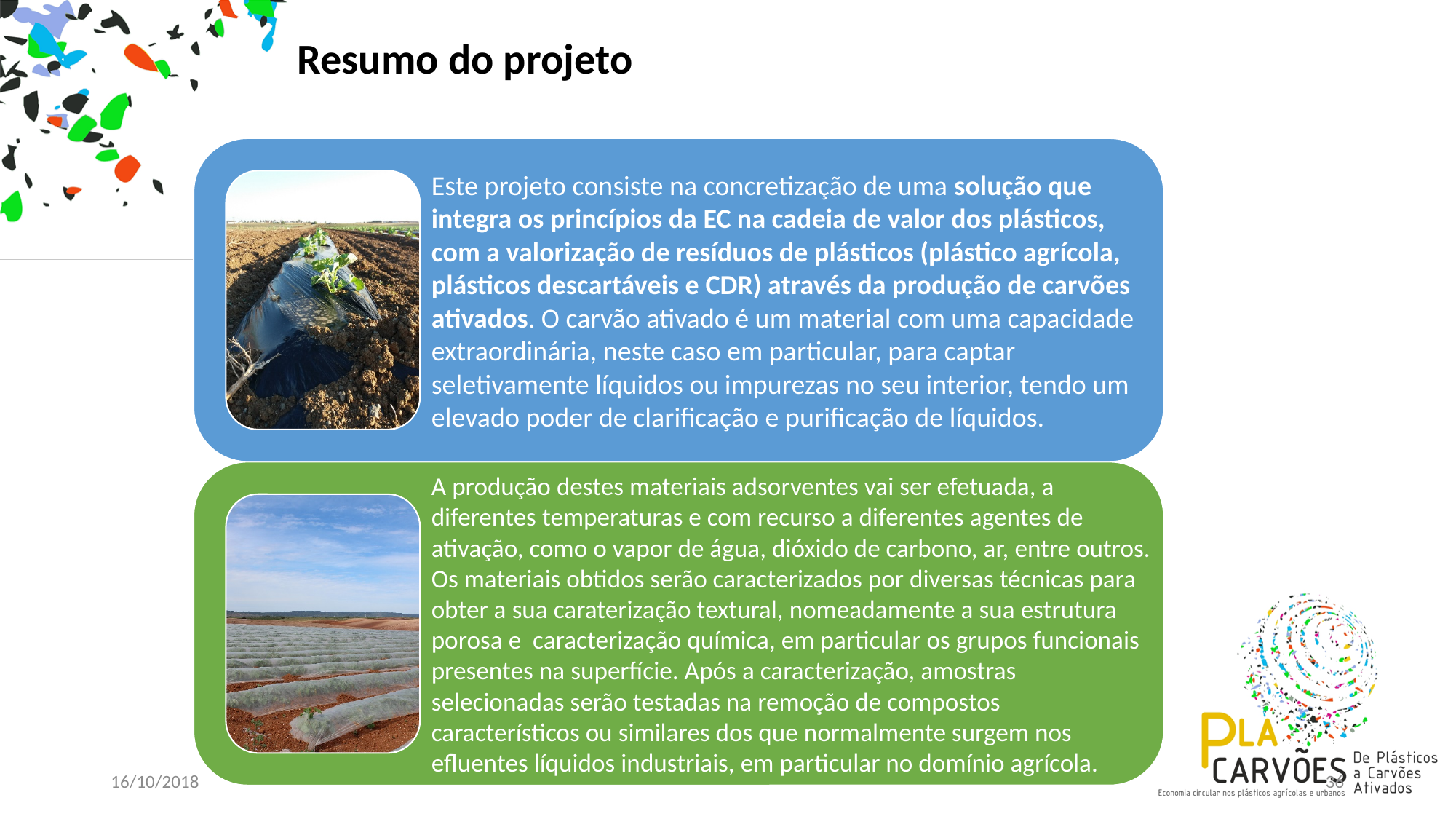

# Resumo do projeto
Este projeto consiste na concretização de uma solução que integra os princípios da EC na cadeia de valor dos plásticos, com a valorização de resíduos de plásticos (plástico agrícola, plásticos descartáveis e CDR) através da produção de carvões ativados. O carvão ativado é um material com uma capacidade extraordinária, neste caso em particular, para captar seletivamente líquidos ou impurezas no seu interior, tendo um elevado poder de clarificação e purificação de líquidos.
A produção destes materiais adsorventes vai ser efetuada, a diferentes temperaturas e com recurso a diferentes agentes de ativação, como o vapor de água, dióxido de carbono, ar, entre outros. Os materiais obtidos serão caracterizados por diversas técnicas para obter a sua caraterização textural, nomeadamente a sua estrutura porosa e  caracterização química, em particular os grupos funcionais presentes na superfície. Após a caracterização, amostras selecionadas serão testadas na remoção de compostos característicos ou similares dos que normalmente surgem nos efluentes líquidos industriais, em particular no domínio agrícola.
16/10/2018
36